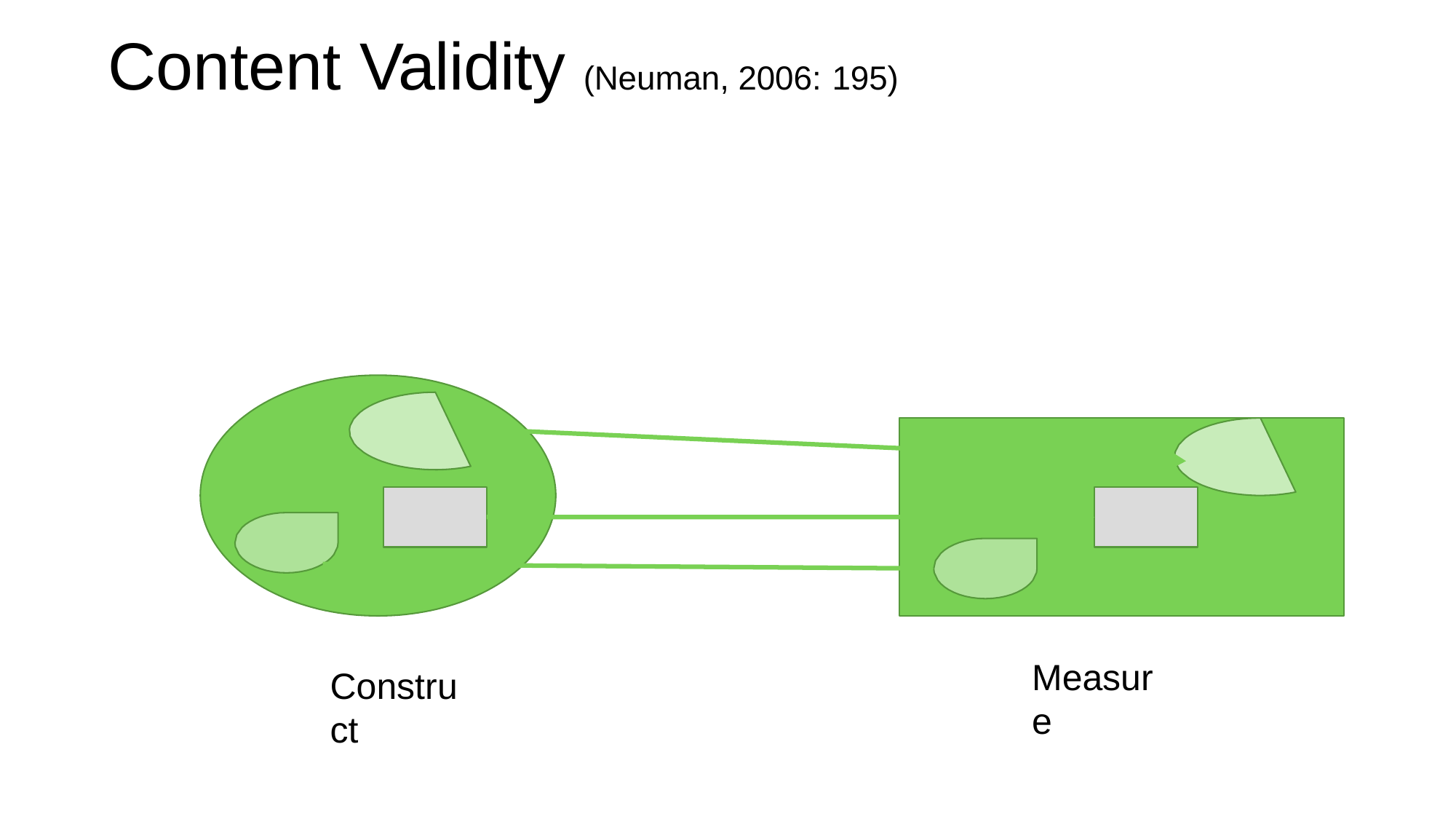

# Content Validity (Neuman, 2006: 195)

Measure
Construct